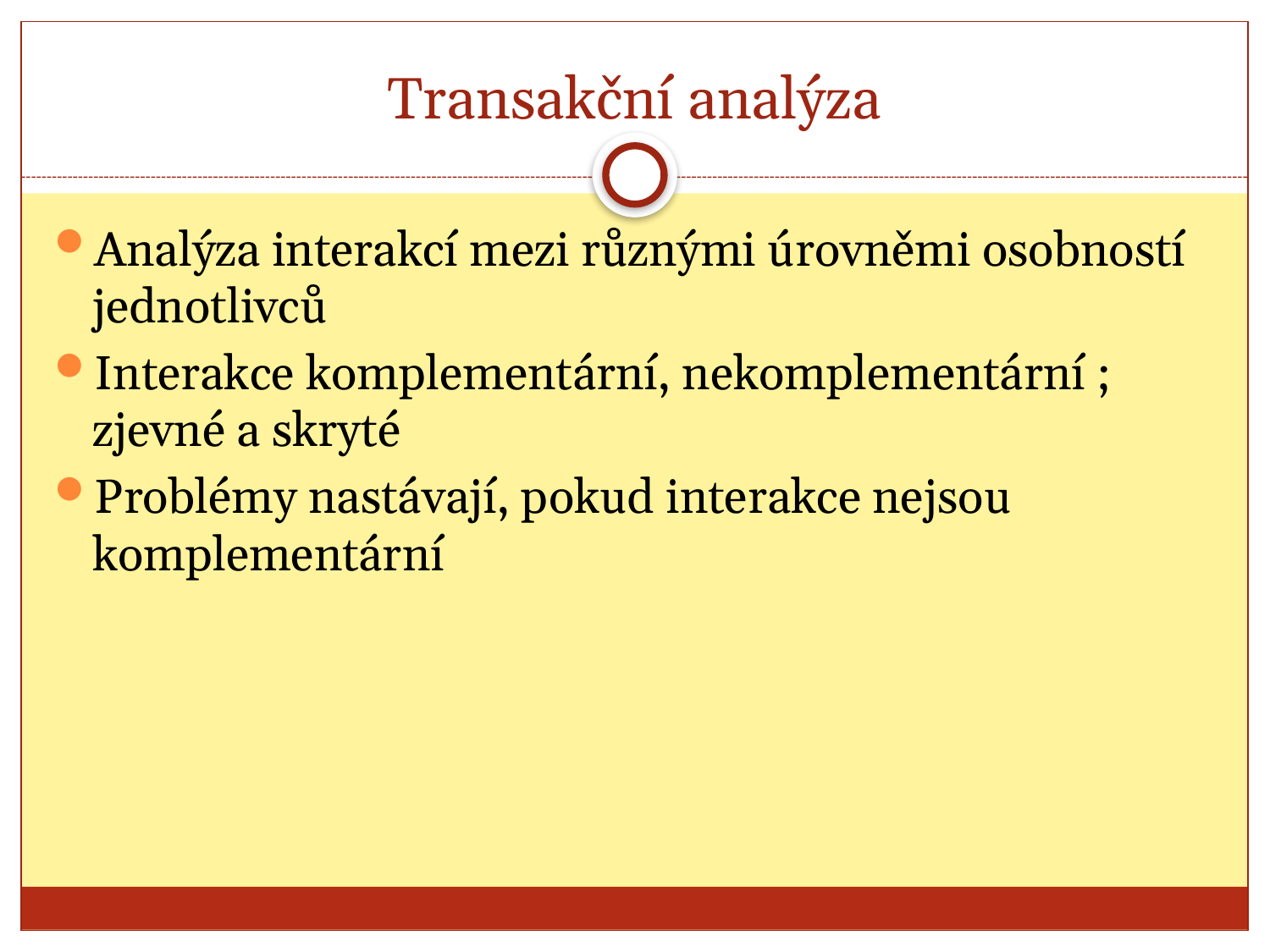

# Transakční analýza
Analýza interakcí mezi různými úrovněmi osobností jednotlivců
Interakce komplementární, nekomplementární ; zjevné a skryté
Problémy nastávají, pokud interakce nejsou komplementární